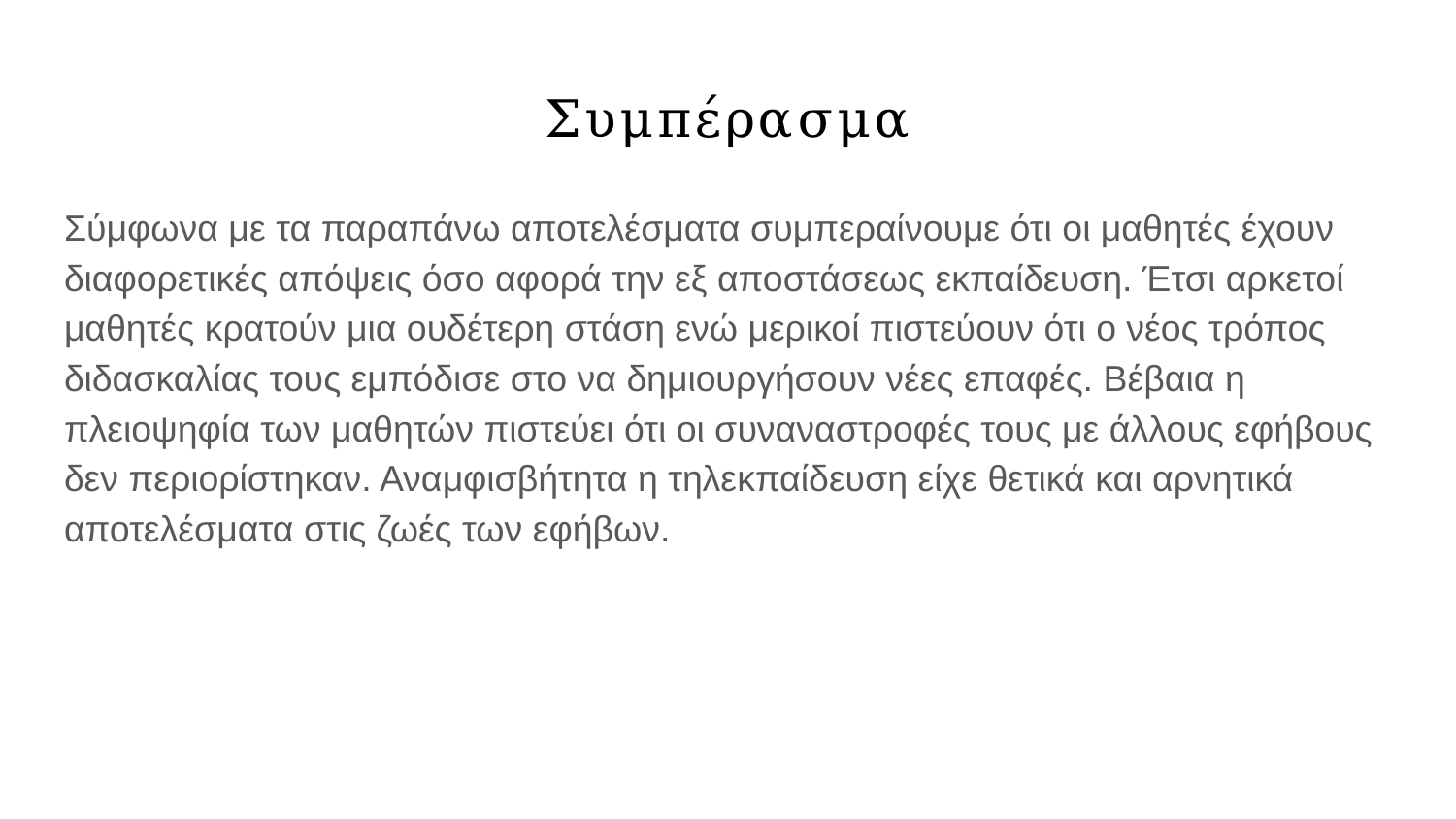

# Συμπέρασμα
Σύμφωνα με τα παραπάνω αποτελέσματα συμπεραίνουμε ότι οι μαθητές έχουν διαφορετικές απόψεις όσο αφορά την εξ αποστάσεως εκπαίδευση. Έτσι αρκετοί μαθητές κρατούν μια ουδέτερη στάση ενώ μερικοί πιστεύουν ότι ο νέος τρόπος διδασκαλίας τους εμπόδισε στο να δημιουργήσουν νέες επαφές. Βέβαια η πλειοψηφία των μαθητών πιστεύει ότι οι συναναστροφές τους με άλλους εφήβους δεν περιορίστηκαν. Αναμφισβήτητα η τηλεκπαίδευση είχε θετικά και αρνητικά αποτελέσματα στις ζωές των εφήβων.